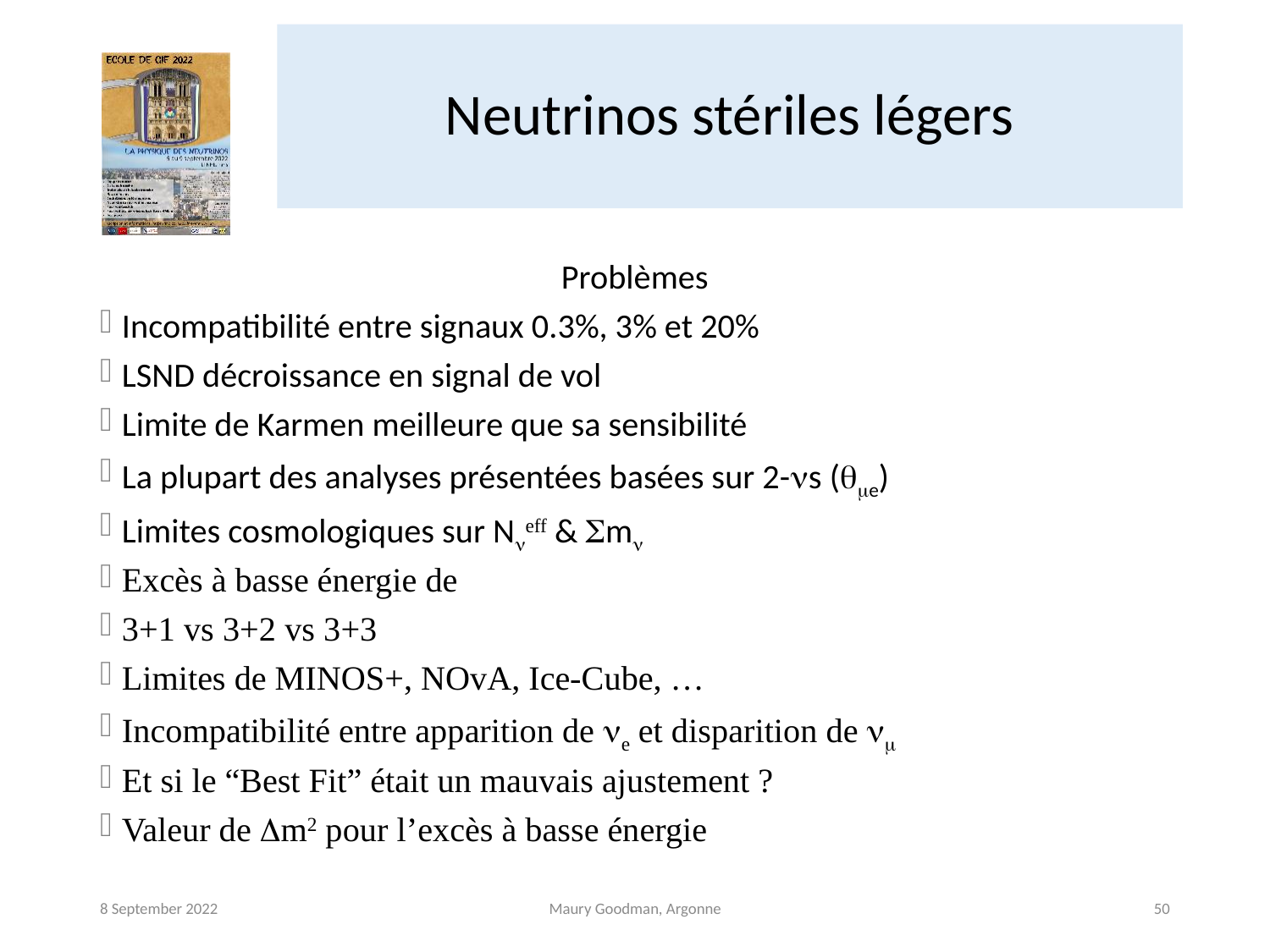

# Neutrinos stériles légers
Problèmes
Incompatibilité entre signaux 0.3%, 3% et 20%
LSND décroissance en signal de vol
Limite de Karmen meilleure que sa sensibilité
La plupart des analyses présentées basées sur 2-νs (θμe)
Limites cosmologiques sur Nνeff & Σmν
Excès à basse énergie de
3+1 vs 3+2 vs 3+3
Limites de MINOS+, NOvA, Ice-Cube, …
Incompatibilité entre apparition de νe et disparition de νμ
Et si le “Best Fit” était un mauvais ajustement ?
Valeur de Δm2 pour l’excès à basse énergie

8 September 2022
Maury Goodman, Argonne
50